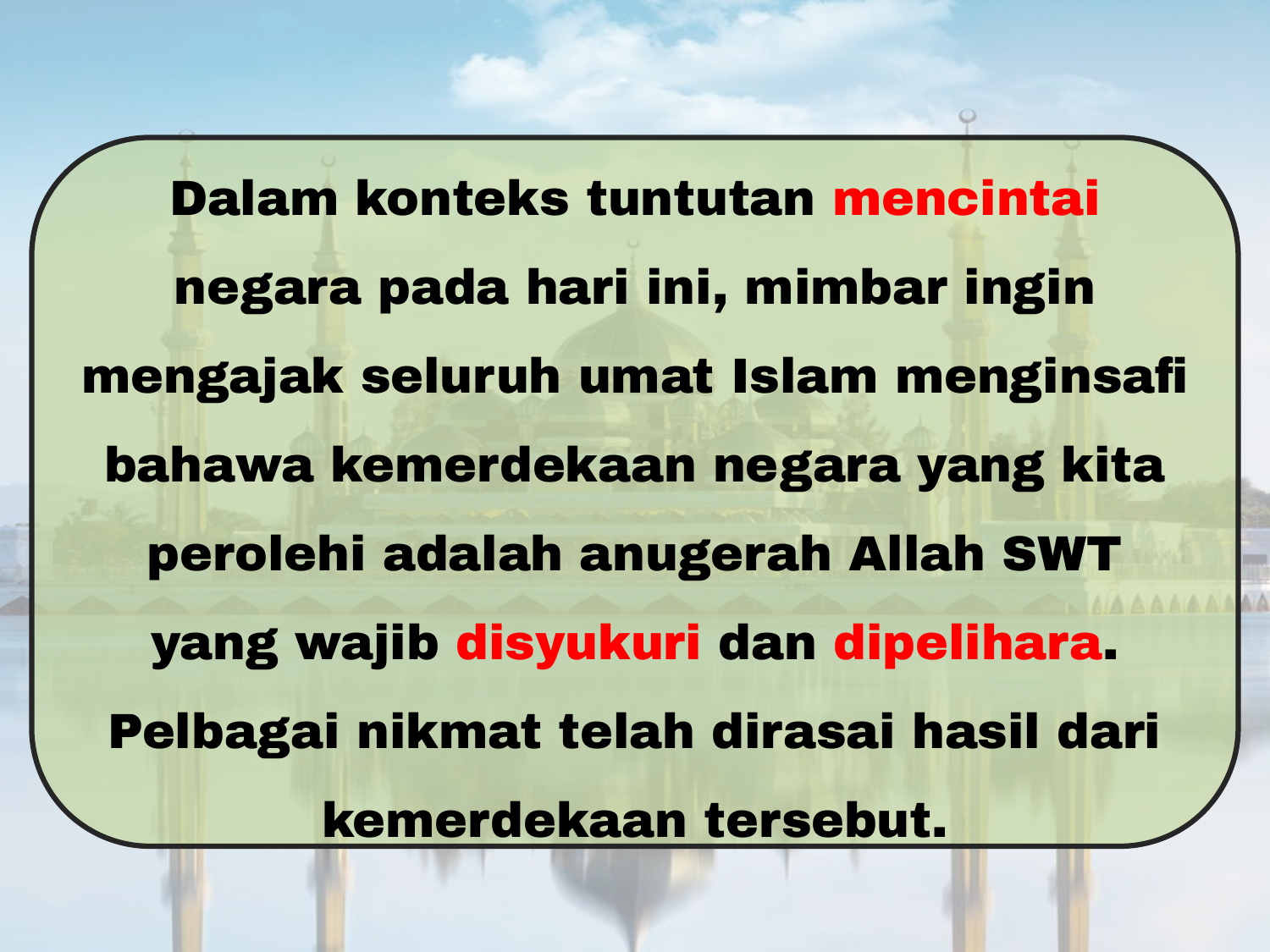

Dalam konteks tuntutan mencintai negara pada hari ini, mimbar ingin mengajak seluruh umat Islam menginsafi bahawa kemerdekaan negara yang kita perolehi adalah anugerah Allah SWT yang wajib disyukuri dan dipelihara. Pelbagai nikmat telah dirasai hasil dari kemerdekaan tersebut.